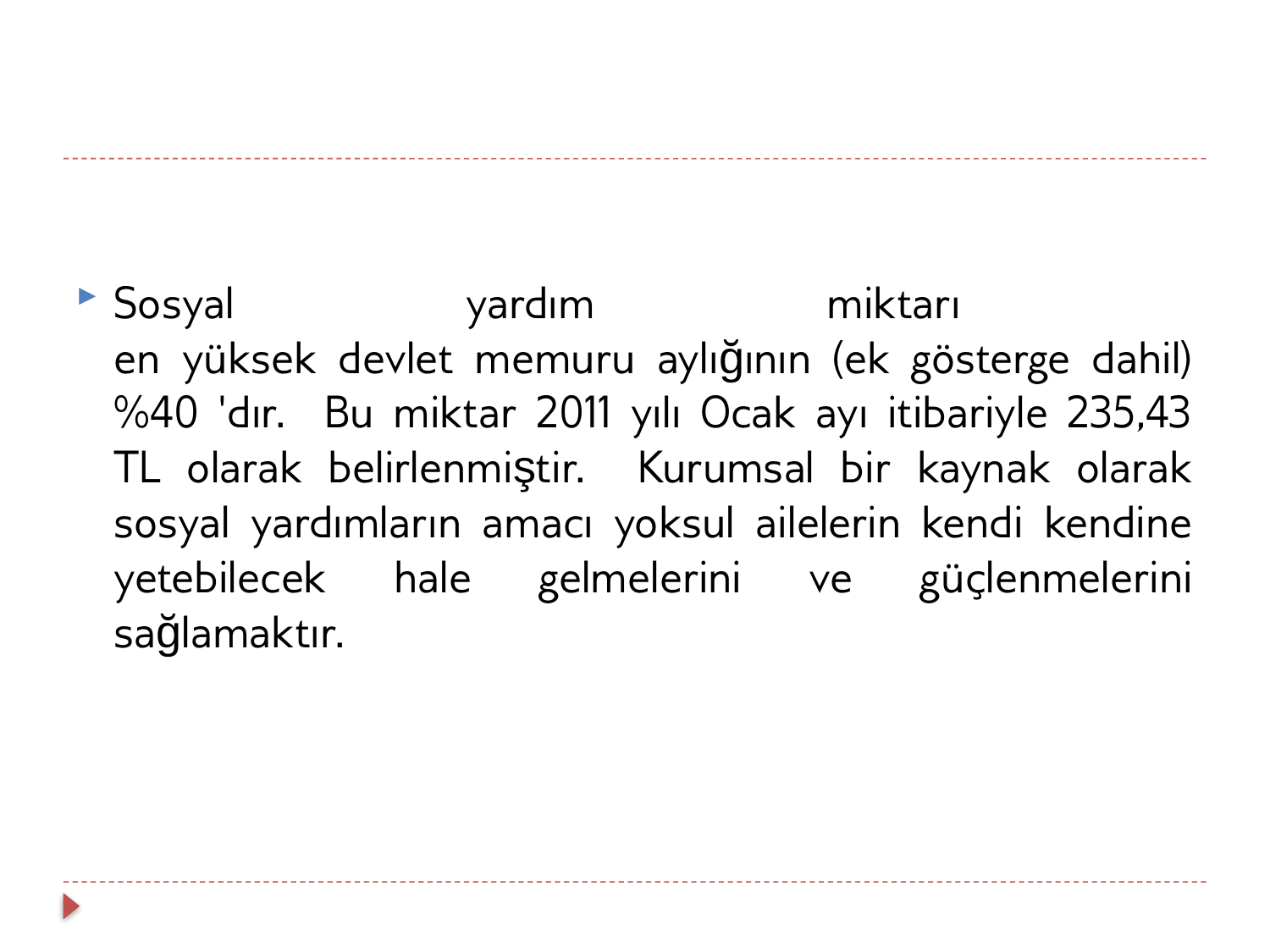

Sosyal yardım miktarı
en yüksek devlet memuru aylığının (ek gösterge dahil) %40 'dır.  Bu miktar 2011 yılı Ocak ayı itibariyle 235,43 TL olarak belirlenmiştir.  Kurumsal bir kaynak olarak sosyal yardımların amacı yoksul ailelerin kendi kendine yetebilecek hale gelmelerini ve güçlenmelerini sağlamaktır.